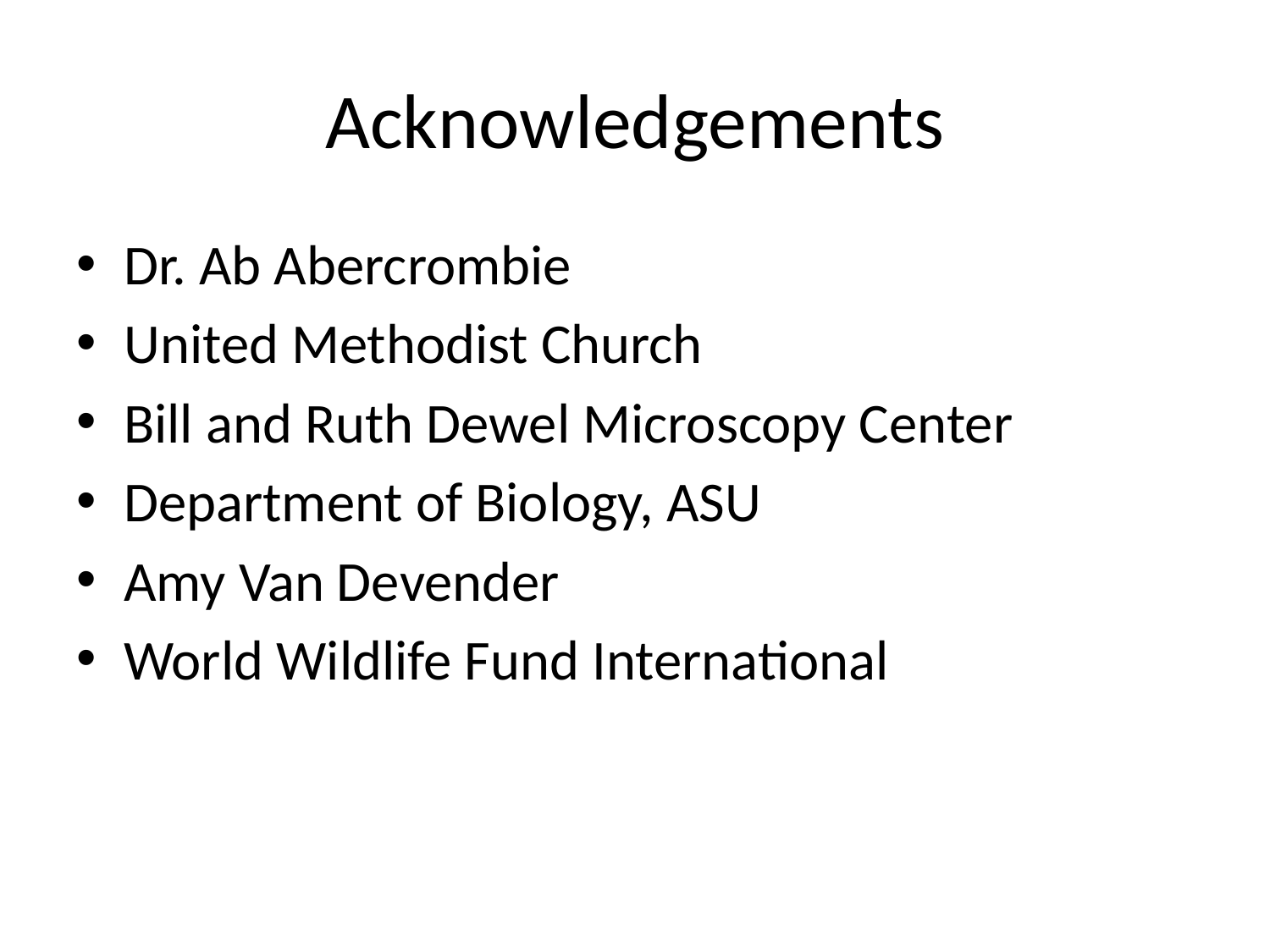

# Acknowledgements
Dr. Ab Abercrombie
United Methodist Church
Bill and Ruth Dewel Microscopy Center
Department of Biology, ASU
Amy Van Devender
World Wildlife Fund International